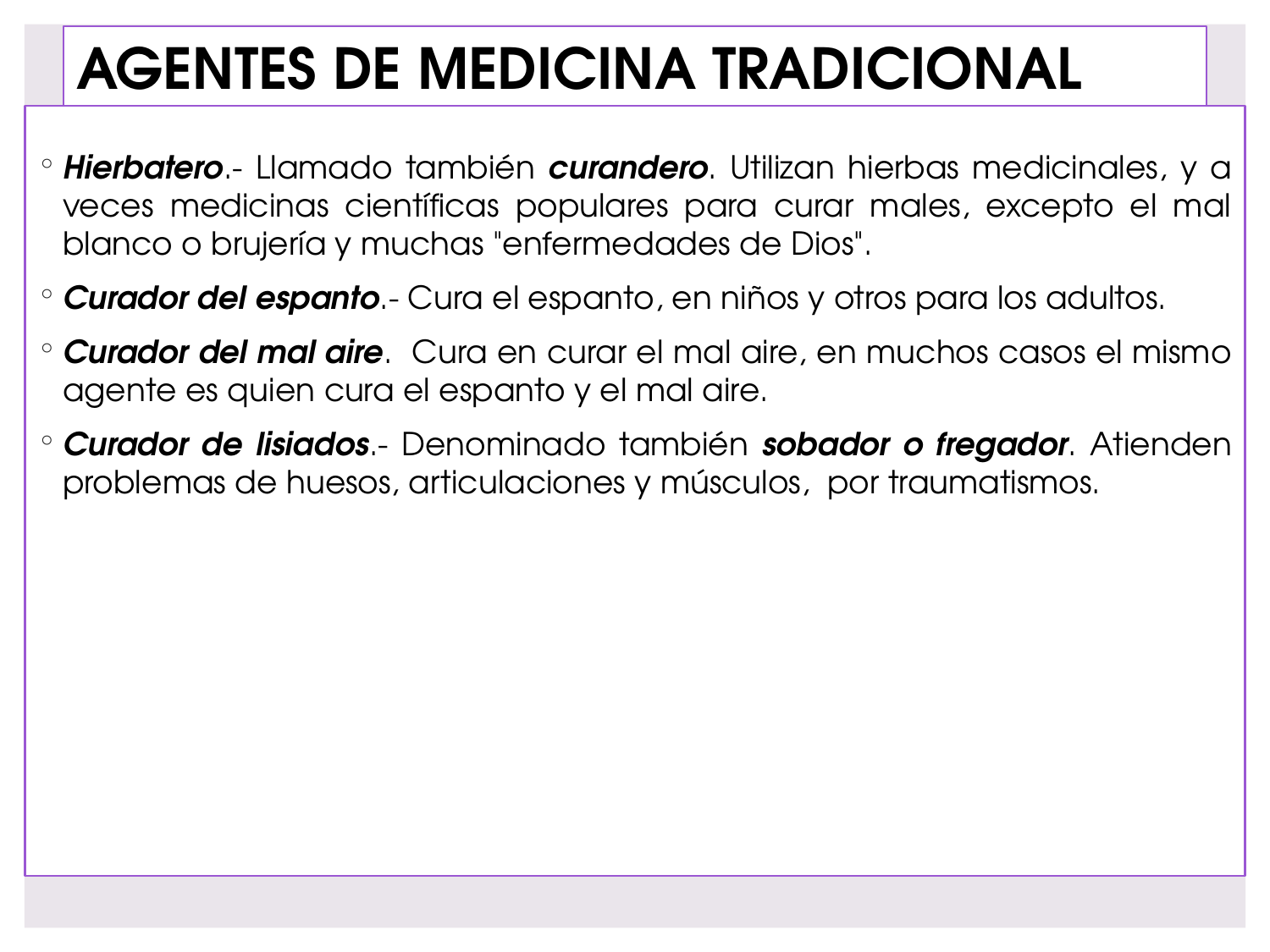

# AGENTES DE MEDICINA TRADICIONAL

Hierbatero.- Llamado también curandero. Utilizan hierbas medicinales, y a veces medicinas científicas populares para curar males, excepto el mal blanco o brujería y muchas "enfermedades de Dios".
Curador del espanto.- Cura el espanto, en niños y otros para los adultos.
Curador del mal aire.  Cura en curar el mal aire, en muchos casos el mismo agente es quien cura el espanto y el mal aire.
Curador de lisiados.- Denominado también sobador o fregador. Atienden problemas de huesos, articulaciones y músculos,  por traumatismos.